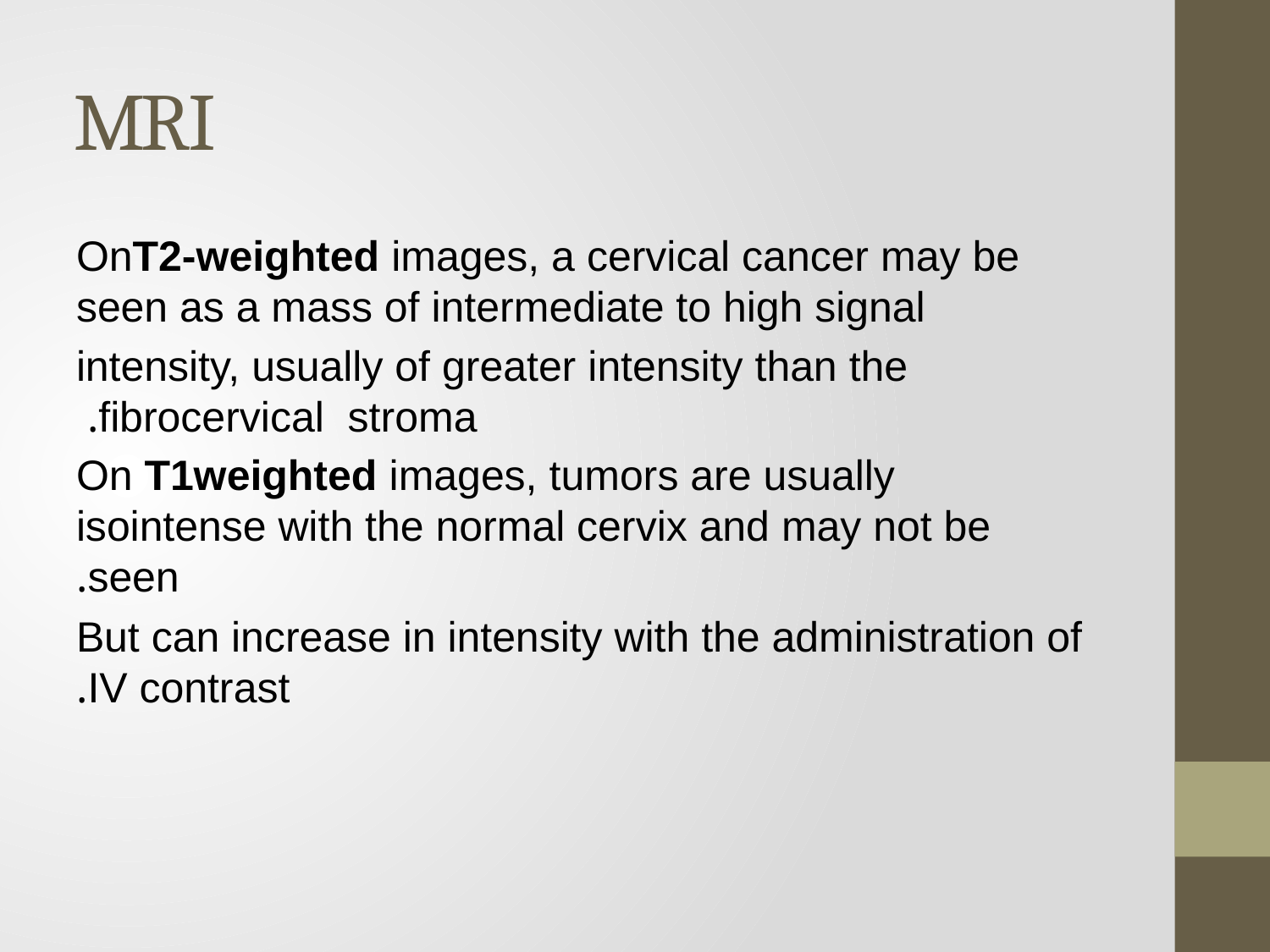

# MRI
OnT2-weighted images, a cervical cancer may be seen as a mass of intermediate to high signal
intensity, usually of greater intensity than the fibrocervical  stroma.
On T1weighted images, tumors are usually isointense with the normal cervix and may not be seen.
But can increase in intensity with the administration of IV contrast.